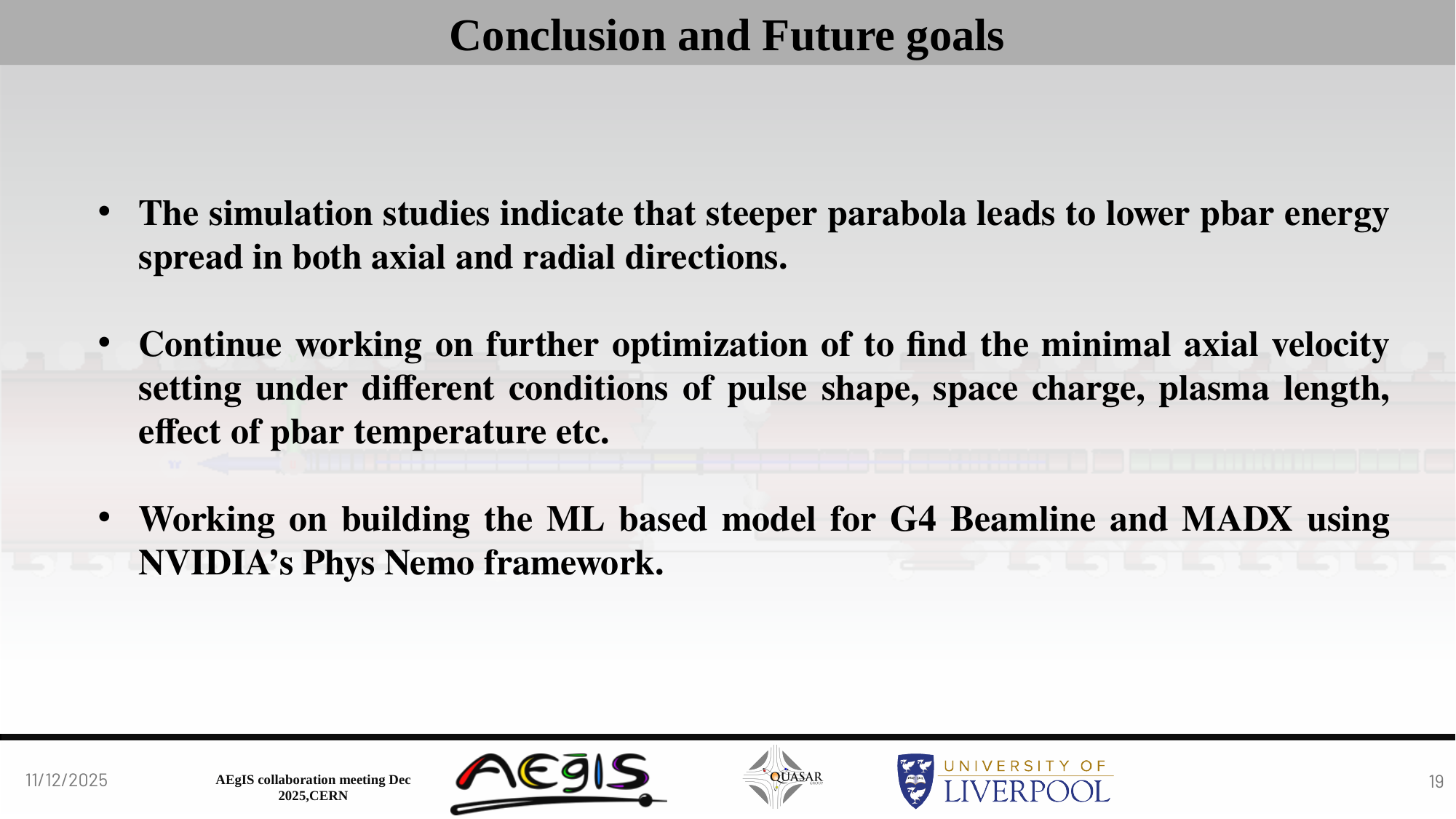

Conclusion and Future goals
The simulation studies indicate that steeper parabola leads to lower pbar energy spread in both axial and radial directions.

Continue working on further optimization of to find the minimal axial velocity setting under different conditions of pulse shape, space charge, plasma length, effect of pbar temperature etc.

Working on building the ML based model for G4 Beamline and MADX using NVIDIA’s Phys Nemo framework.

11/12/2025
19